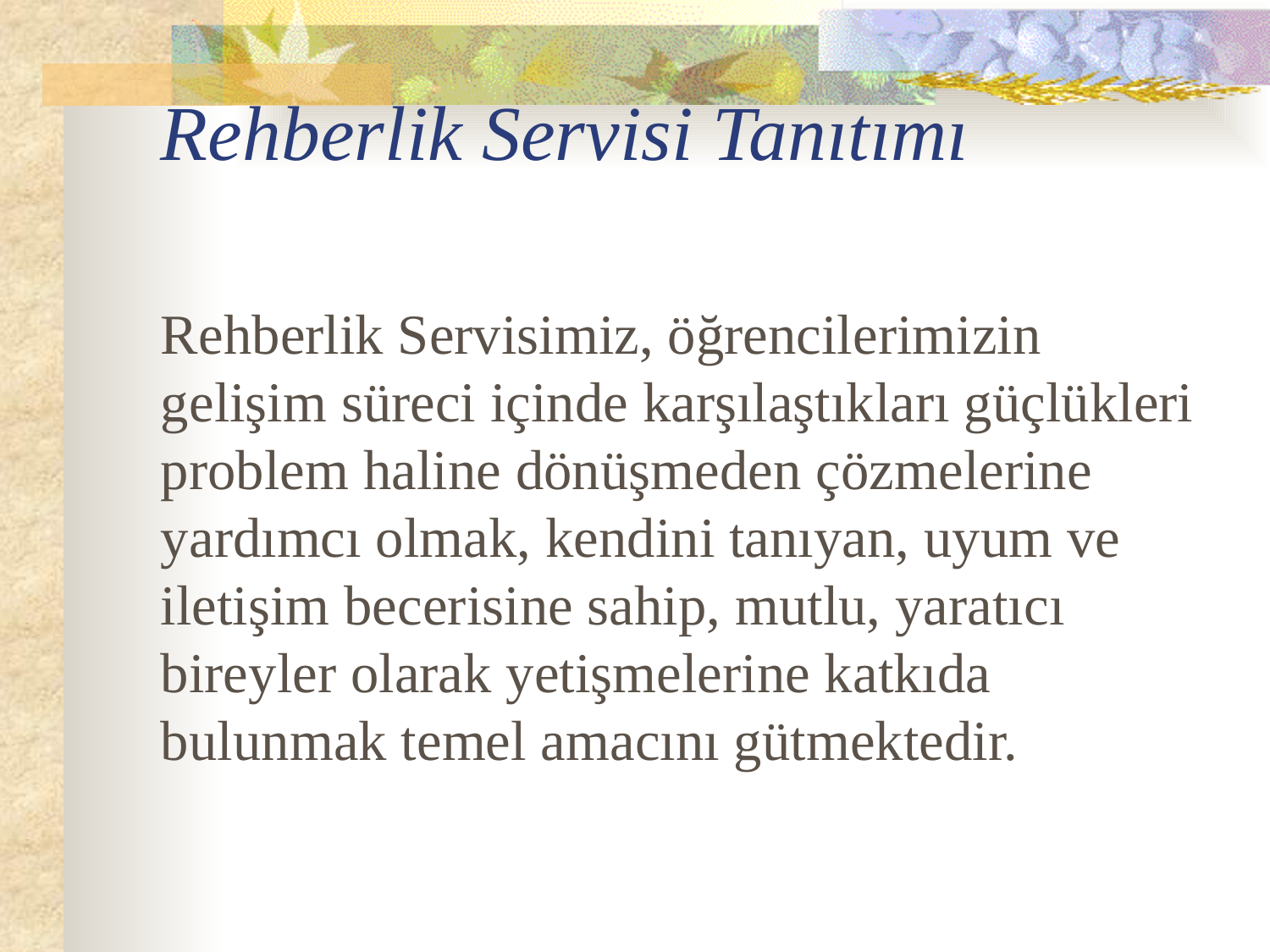

# Rehberlik Servisi Tanıtımı
Rehberlik Servisimiz, öğrencilerimizin gelişim süreci içinde karşılaştıkları güçlükleri problem haline dönüşmeden çözmelerine yardımcı olmak, kendini tanıyan, uyum ve iletişim becerisine sahip, mutlu, yaratıcı bireyler olarak yetişmelerine katkıda bulunmak temel amacını gütmektedir.